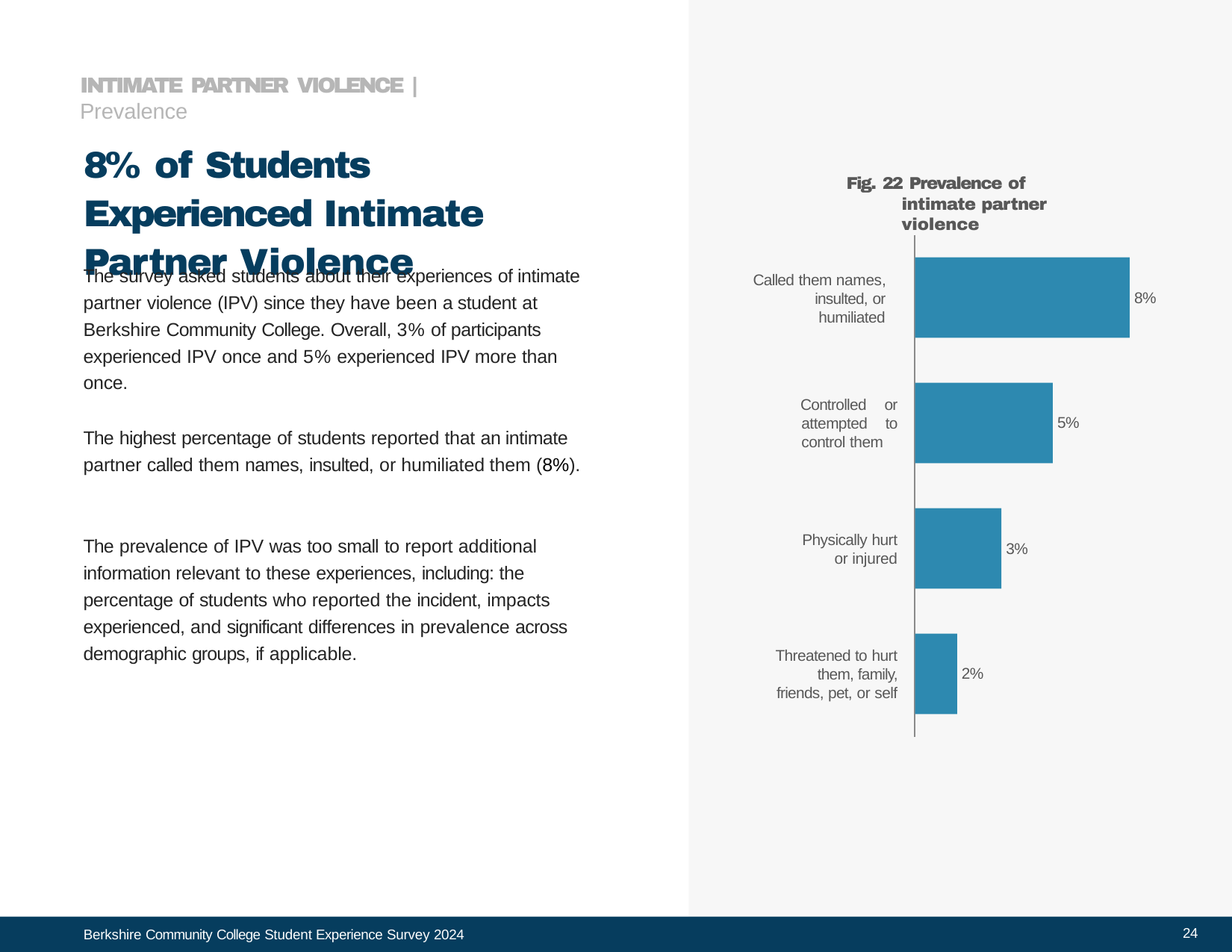

INTIMATE PARTNER VIOLENCE | Prevalence
# 8% of Students Experienced Intimate Partner Violence
Fig. 22 Prevalence of intimate partner violence

The survey asked students about their experiences of intimate partner violence (IPV) since they have been a student at Berkshire Community College. Overall, 3% of participants experienced IPV once and 5% experienced IPV more than once.
Called them names,
insulted, or humiliated
8%

Controlled or attempted to control them
5%
The highest percentage of students reported that an intimate partner called them names, insulted, or humiliated them (8%).

The prevalence of IPV was too small to report additional information relevant to these experiences, including: the percentage of students who reported the incident, impacts experienced, and significant differences in prevalence across demographic groups, if applicable.
Physically hurt
or injured
3%

Threatened to hurt
them, family, friends, pet, or self
2%

24
Berkshire Community College Student Experience Survey 2024